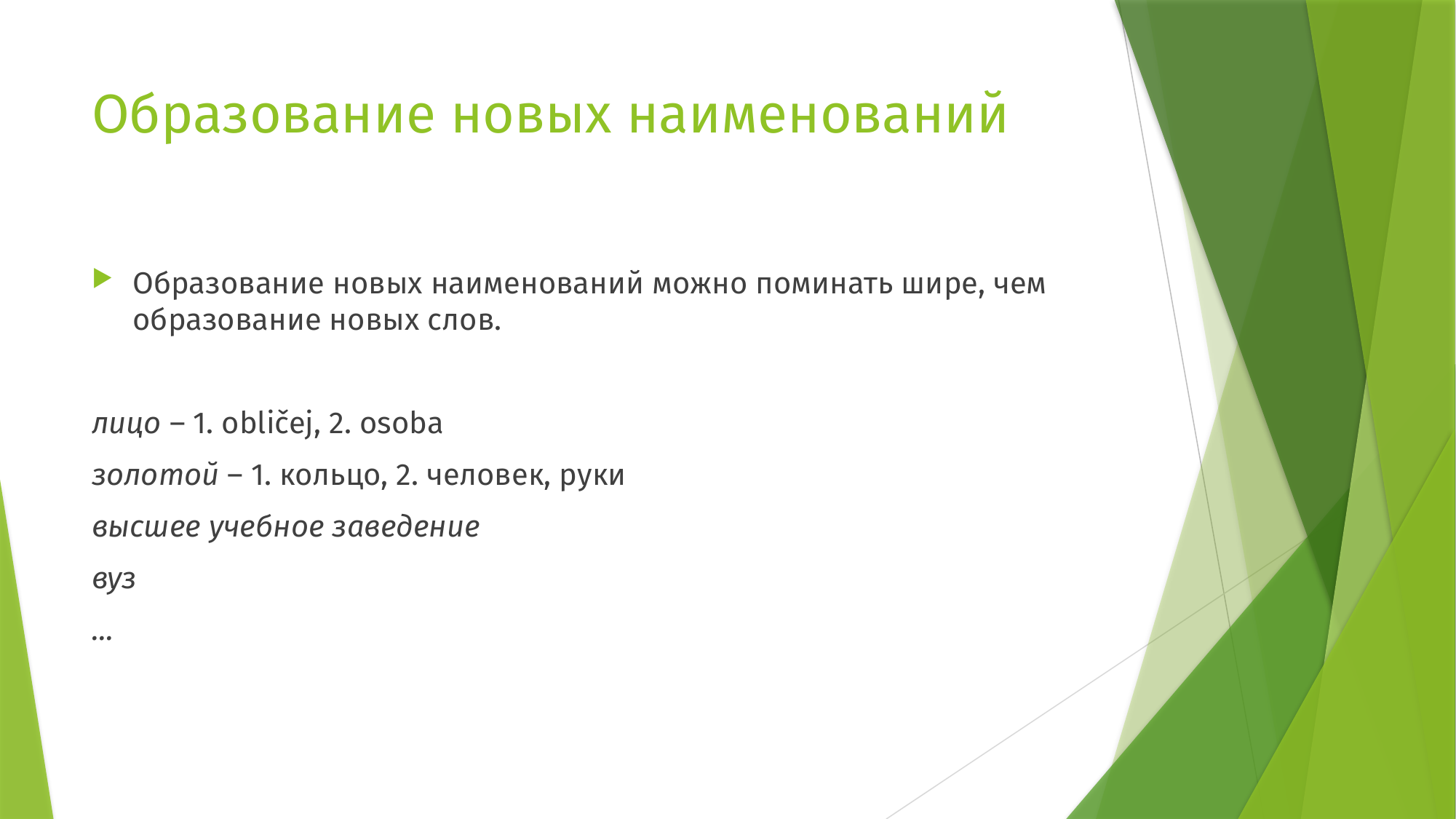

# Образование новых наименований
Образование новых наименований можно поминать шире, чем образование новых слов.

лицо – 1. obličej, 2. osoba
золотой – 1. кольцо, 2. человек, руки
высшее учебное заведение
вуз
...